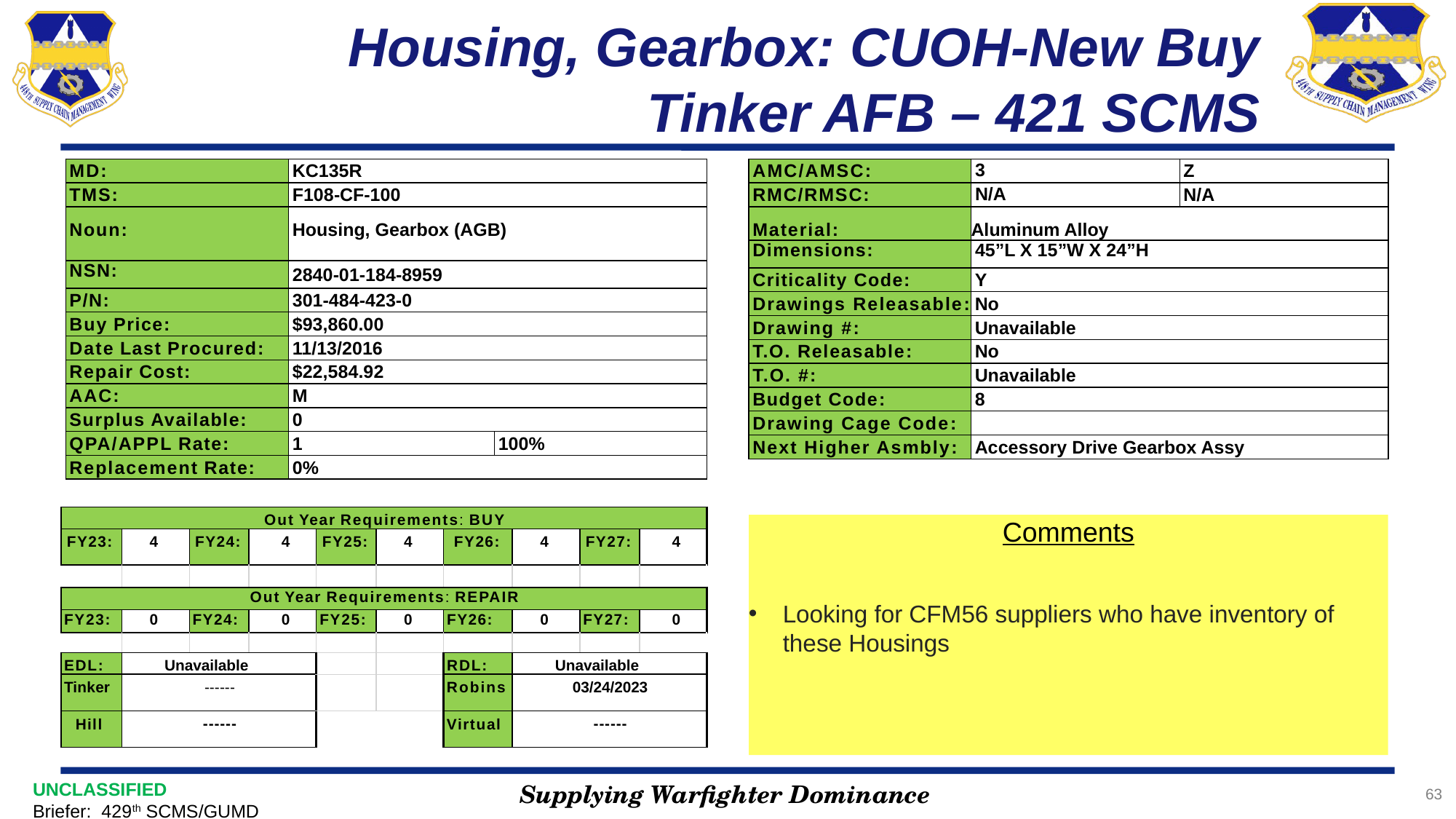

# Housing, Gearbox: CUOH-New Buy Tinker AFB – 421 SCMS
| AMC/AMSC: | 3 | Z |
| --- | --- | --- |
| RMC/RMSC: | N/A | N/A |
| Material: | Aluminum Alloy |  |
| Dimensions: | 45”L X 15”W X 24”H |  |
| Criticality Code: | Y |  |
| Drawings Releasable: | No |  |
| Drawing #: | Unavailable |  |
| T.O. Releasable: | No |  |
| T.O. #: | Unavailable |  |
| Budget Code: | 8 |  |
| Drawing Cage Code: |  |  |
| Next Higher Asmbly: | Accessory Drive Gearbox Assy |  |
| MD: | KC135R |  |
| --- | --- | --- |
| TMS: | F108-CF-100 |  |
| Noun: | Housing, Gearbox (AGB) |  |
| NSN: | 2840-01-184-8959 |  |
| P/N: | 301-484-423-0 |  |
| Buy Price: | $93,860.00 |  |
| Date Last Procured: | 11/13/2016 |  |
| Repair Cost: | $22,584.92 |  |
| AAC: | M |  |
| Surplus Available: | 0 |  |
| QPA/APPL Rate: | 1 | 100% |
| Replacement Rate: | 0% |  |
| Out Year Requirements: BUY |  |  |  |  |  |  |  |  |  |
| --- | --- | --- | --- | --- | --- | --- | --- | --- | --- |
| FY23: | 4 | FY24: | 4 | FY25: | 4 | FY26: | 4 | FY27: | 4 |
|  |  |  |  |  |  |  |  |  |  |
| Out Year Requirements: REPAIR |  |  |  |  |  |  |  |  |  |
| FY23: | 0 | FY24: | 0 | FY25: | 0 | FY26: | 0 | FY27: | 0 |
|  |  |  |  |  |  |  |  |  |  |
| EDL: | Unavailable |  |  |  |  | RDL: | Unavailable |  |  |
| Tinker | ------ |  |  |  |  | Robins | 03/24/2023 |  |  |
| Hill | ------ |  |  |  |  | Virtual | ------ |  |  |
Comments

Looking for CFM56 suppliers who have inventory of these Housings

Supplying Warfighter Dominance
63